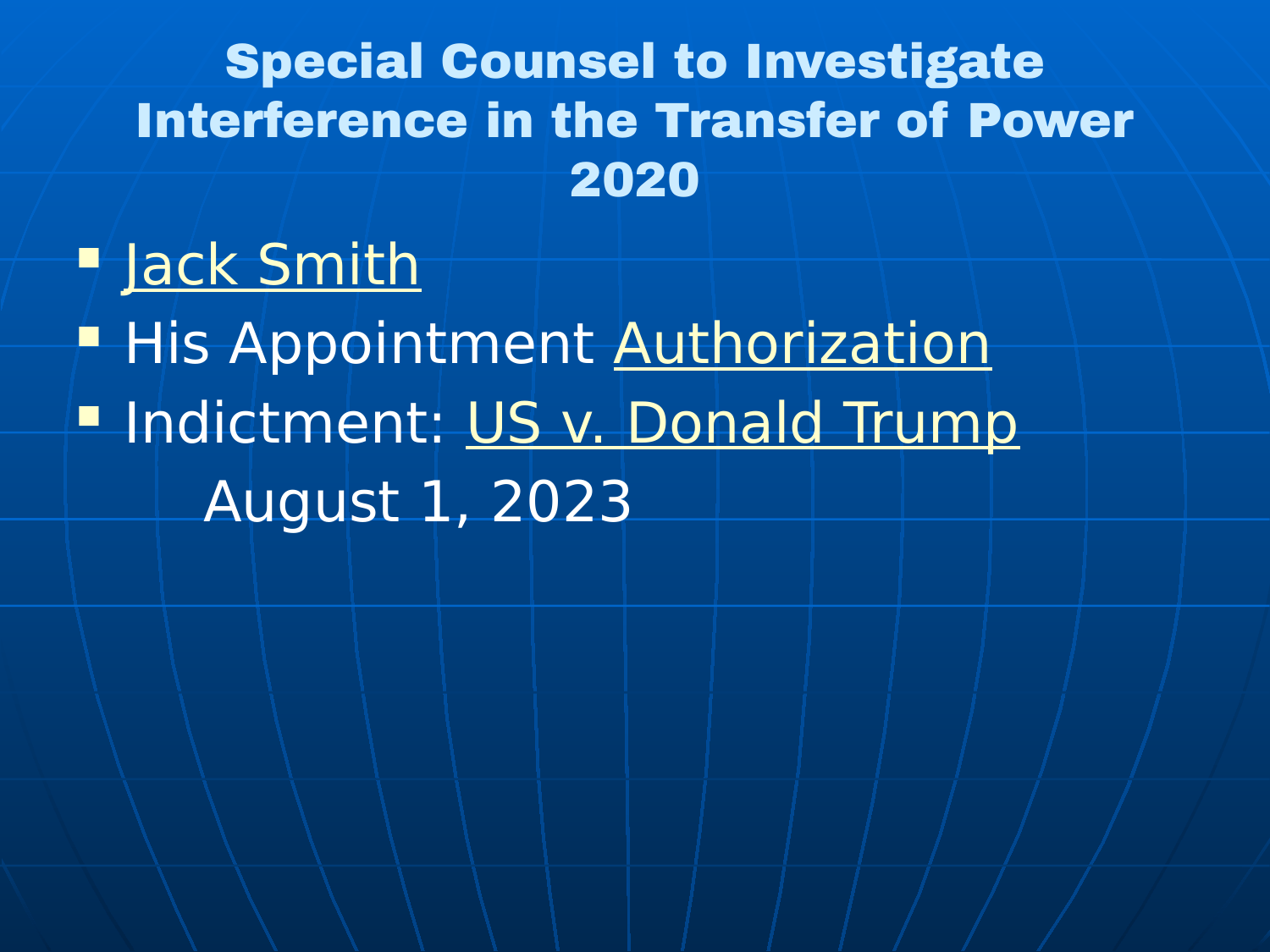

# Special Counsel to Investigate Interference in the Transfer of Power 2020
Jack Smith
His Appointment Authorization
Indictment: US v. Donald Trump
	August 1, 2023